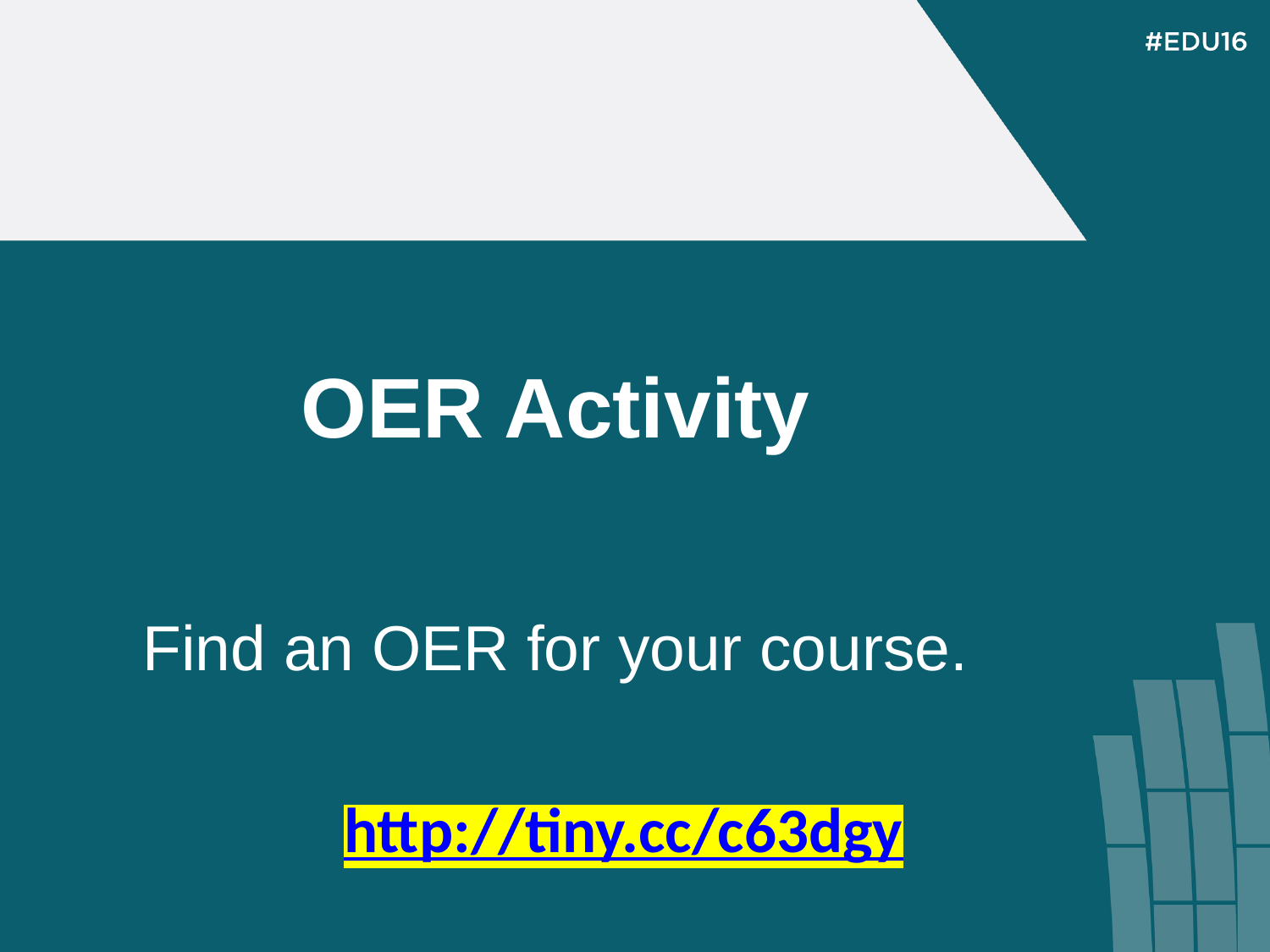

OER Activity
Find an OER for your course.

http://tiny.cc/c63dgy